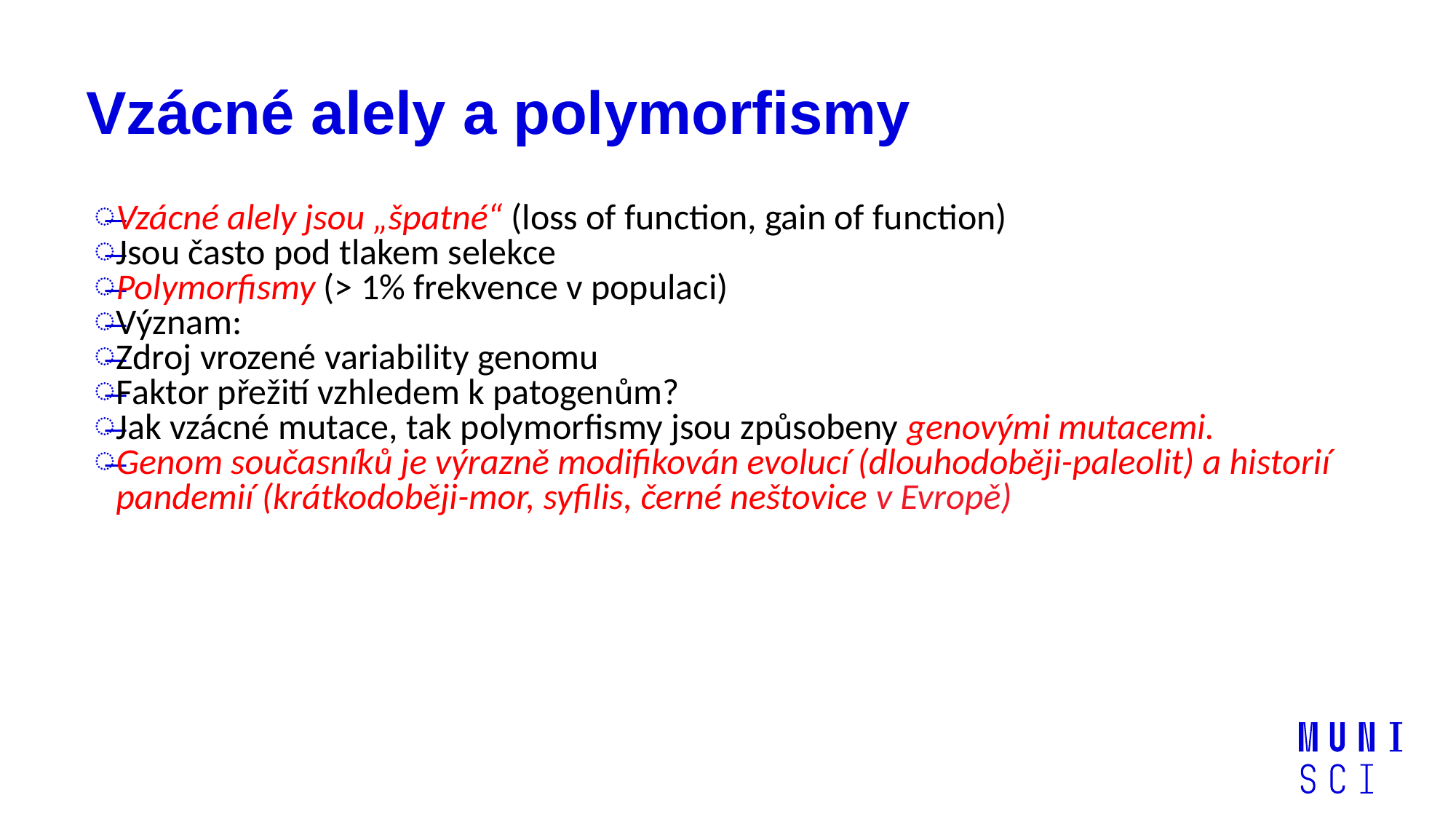

# Vzácné alely a polymorfismy
Vzácné alely jsou „špatné“ (loss of function, gain of function)
Jsou často pod tlakem selekce
Polymorfismy (> 1% frekvence v populaci)
Význam:
Zdroj vrozené variability genomu
Faktor přežití vzhledem k patogenům?
Jak vzácné mutace, tak polymorfismy jsou způsobeny genovými mutacemi.
Genom současníků je výrazně modifikován evolucí (dlouhodoběji-paleolit) a historií pandemií (krátkodoběji-mor, syfilis, černé neštovice v Evropě)